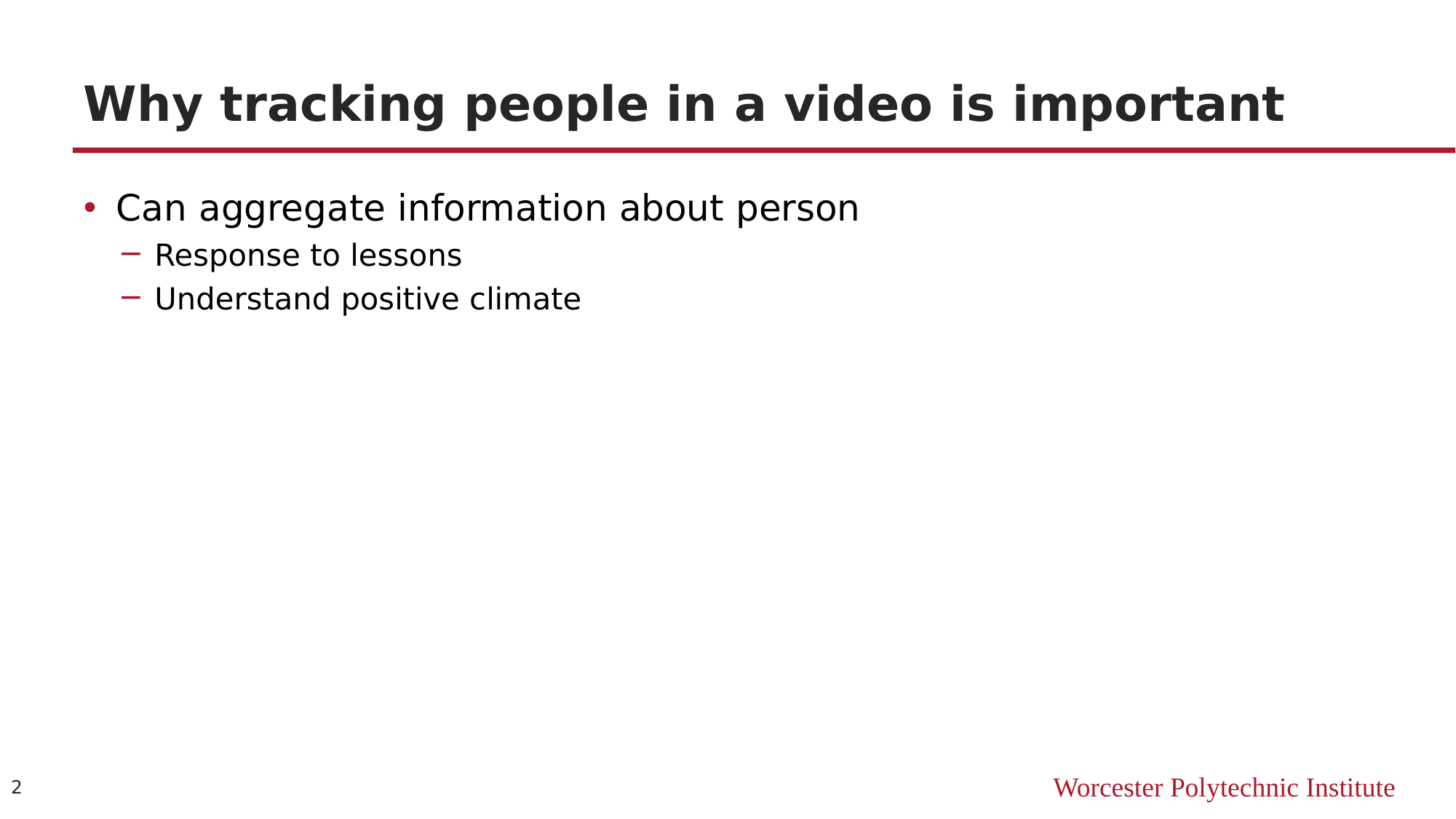

# Why tracking people in a video is important
Can aggregate information about person
Response to lessons
Understand positive climate
2